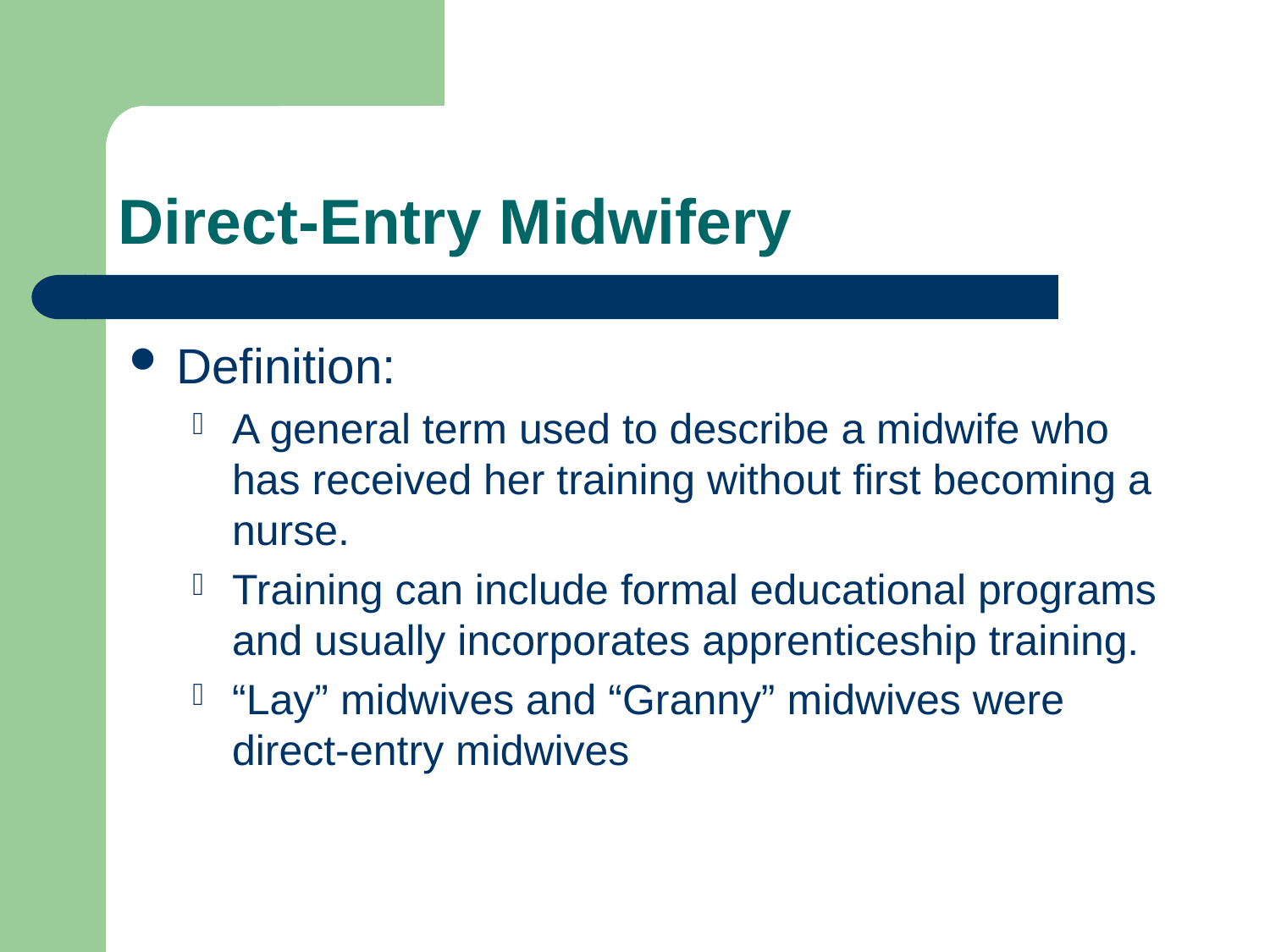

# Direct-Entry Midwifery
Definition:
A general term used to describe a midwife who has received her training without first becoming a nurse.
Training can include formal educational programs and usually incorporates apprenticeship training.
“Lay” midwives and “Granny” midwives were direct-entry midwives